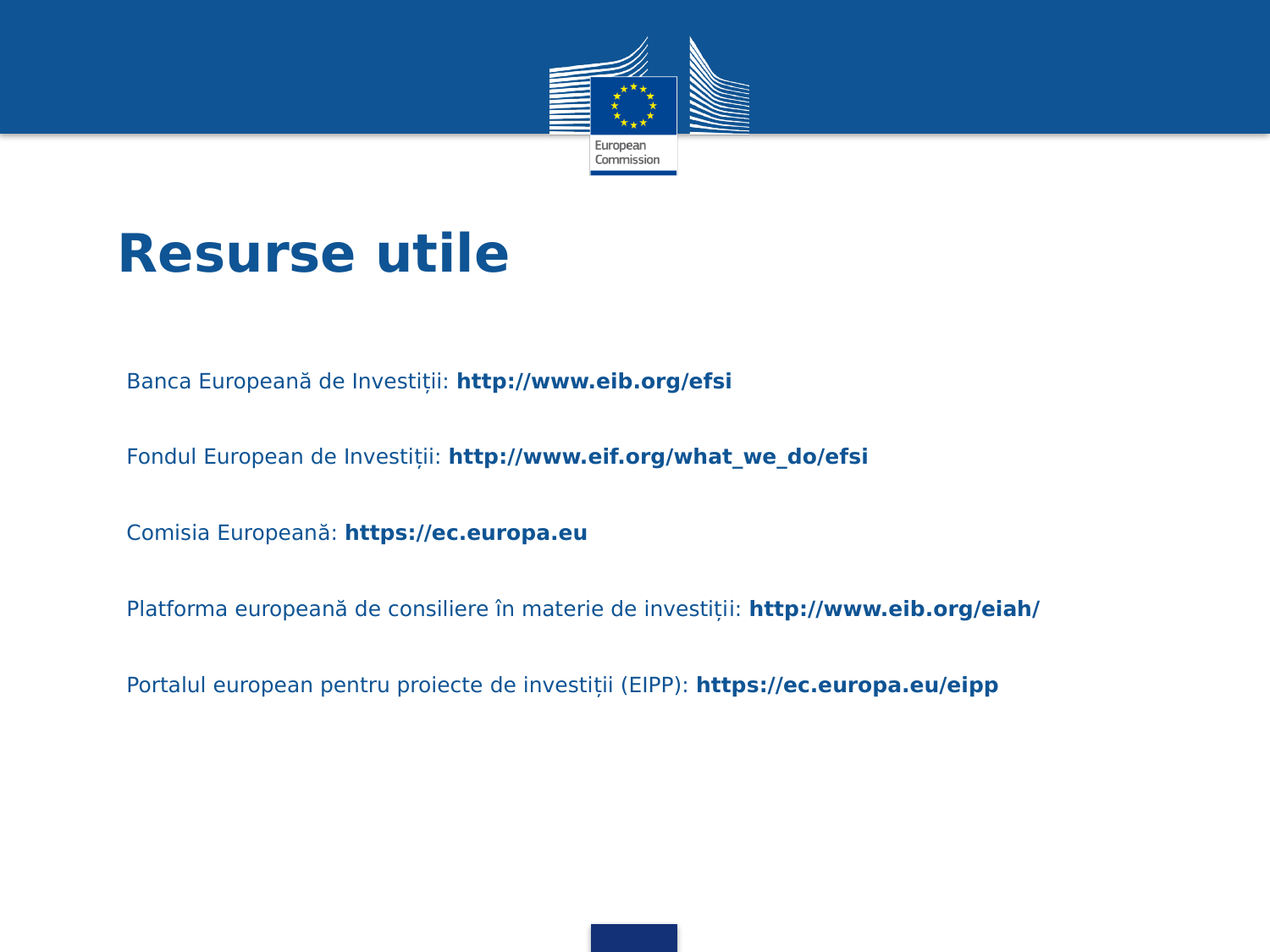

# Resurse utile
Banca Europeană de Investiții: http://www.eib.org/efsi

Fondul European de Investiții: http://www.eif.org/what_we_do/efsi

Comisia Europeană: https://ec.europa.eu

Platforma europeană de consiliere în materie de investiții: http://www.eib.org/eiah/

Portalul european pentru proiecte de investiții (EIPP): https://ec.europa.eu/eipp